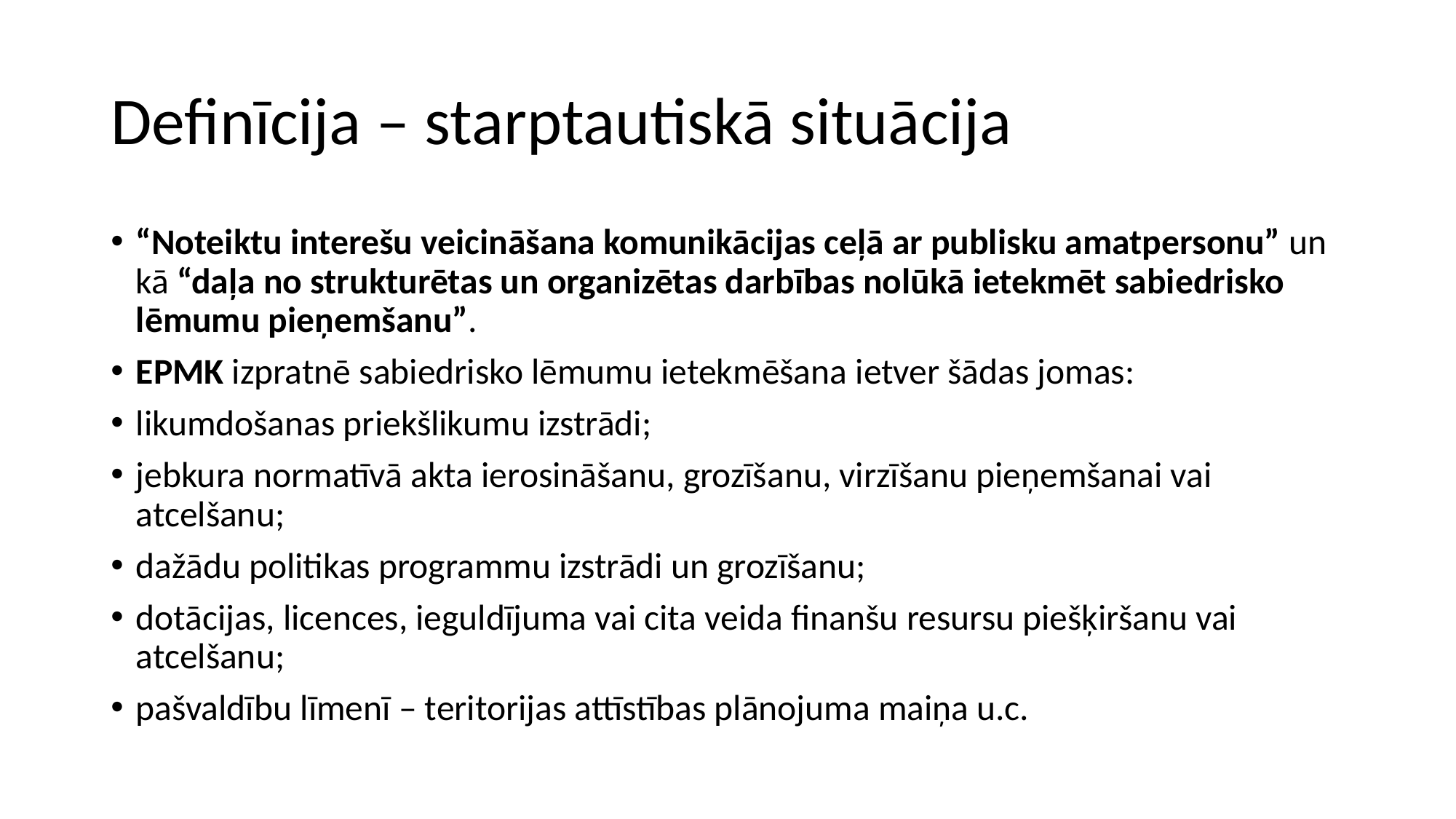

# Definīcija – starptautiskā situācija
“Noteiktu interešu veicināšana komunikācijas ceļā ar publisku amatpersonu” un kā “daļa no strukturētas un organizētas darbības nolūkā ietekmēt sabiedrisko lēmumu pieņemšanu”.
EPMK izpratnē sabiedrisko lēmumu ietekmēšana ietver šādas jomas:
likumdošanas priekšlikumu izstrādi;
jebkura normatīvā akta ierosināšanu, grozīšanu, virzīšanu pieņemšanai vai atcelšanu;
dažādu politikas programmu izstrādi un grozīšanu;
dotācijas, licences, ieguldījuma vai cita veida finanšu resursu piešķiršanu vai atcelšanu;
pašvaldību līmenī – teritorijas attīstības plānojuma maiņa u.c.